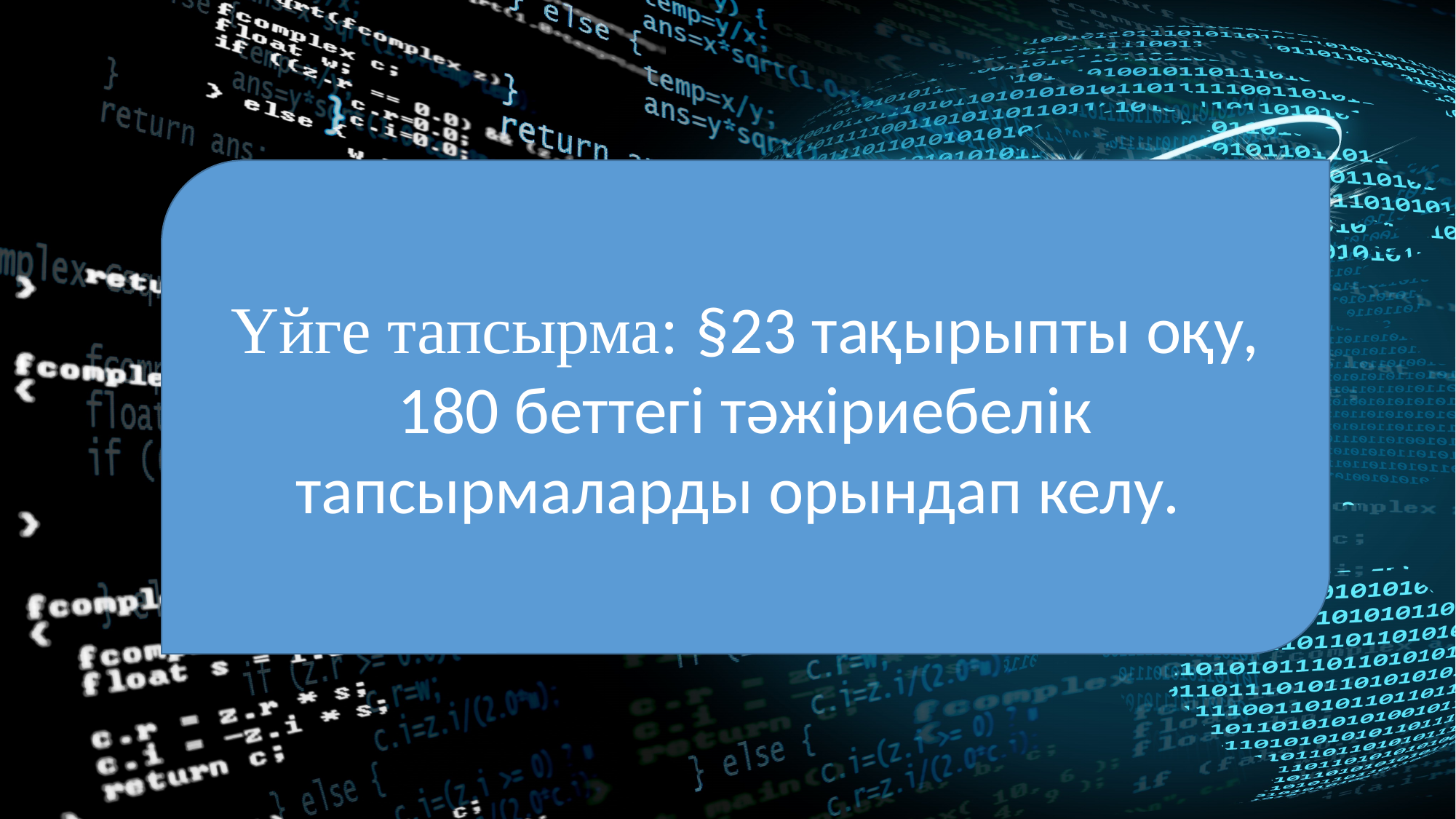

Үйге тапсырма: §23 тақырыпты оқу, 180 беттегі тәжіриебелік тапсырмаларды орындап келу.